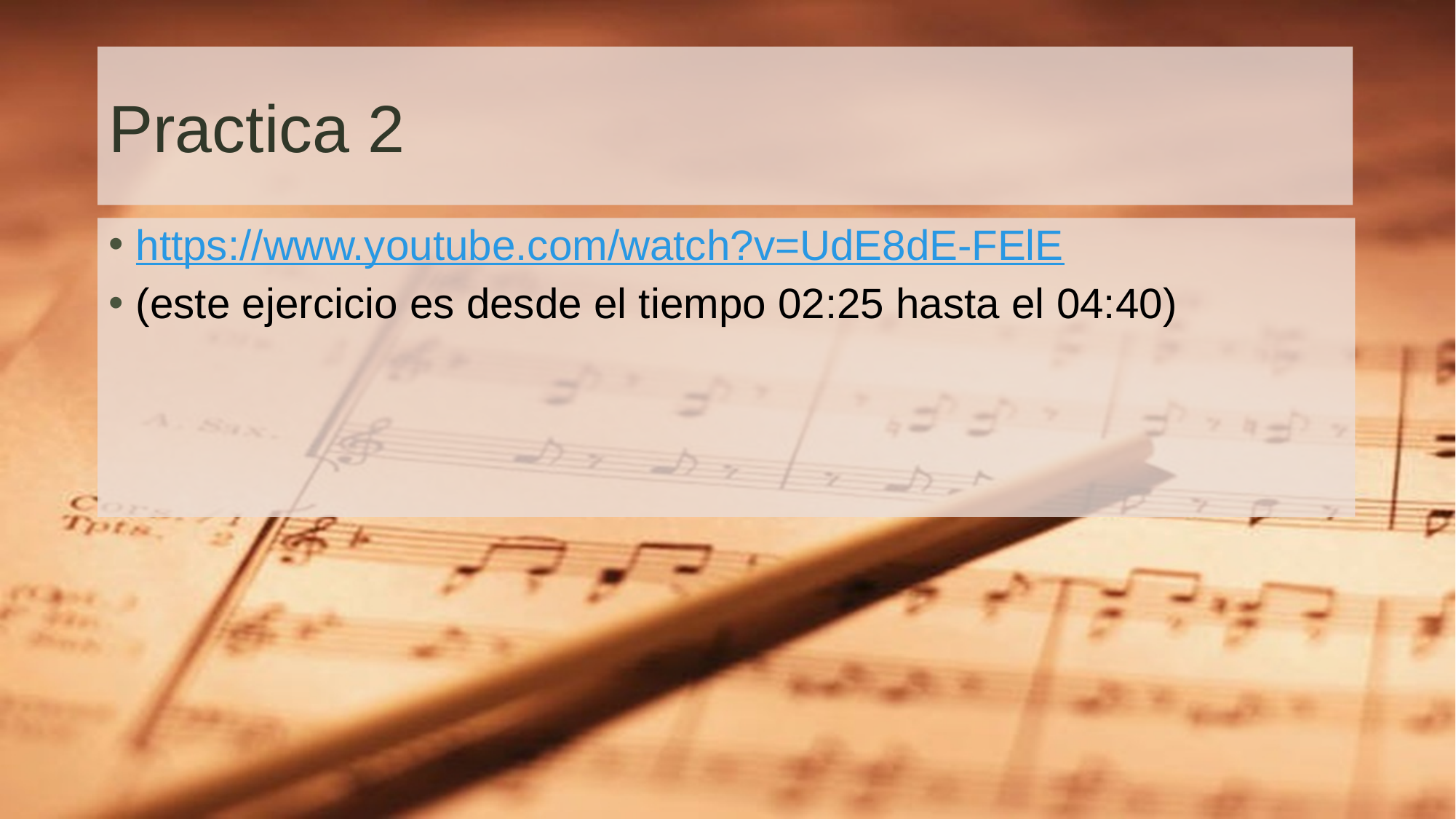

# Practica 2
https://www.youtube.com/watch?v=UdE8dE-FElE
(este ejercicio es desde el tiempo 02:25 hasta el 04:40)